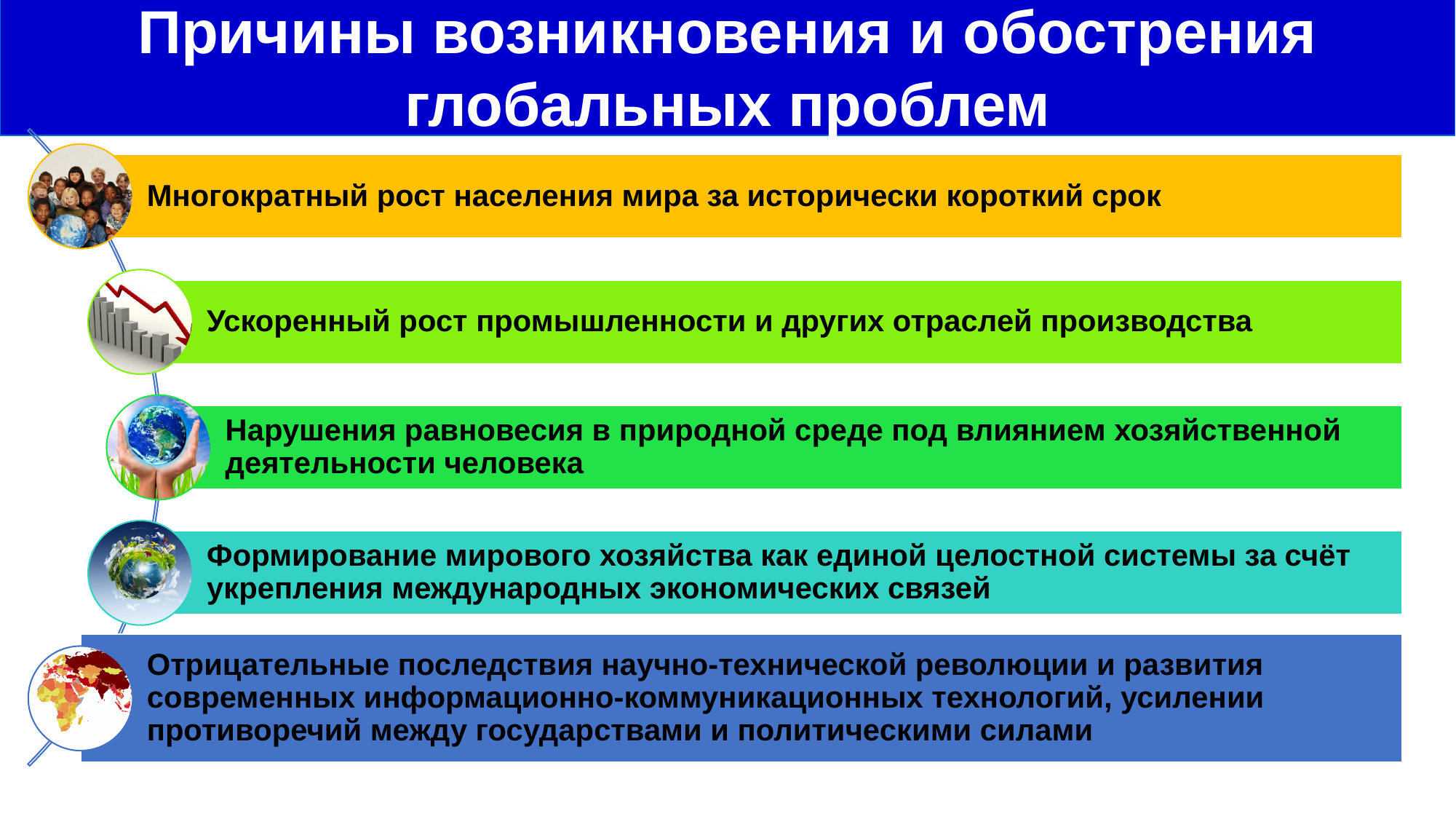

Причины возникновения и обострения глобальных проблем
Многократный рост населения мира за исторически короткий срок
Ускоренный рост промышленности и других отраслей производства
Нарушения равновесия в природной среде под влиянием хозяйственной деятельности человека
Формирование мирового хозяйства как единой целостной системы за счёт укрепления международных экономических связей
Отрицательные последствия научно-технической революции и развития современных информационно-коммуникационных технологий, усилении противоречий между государствами и политическими силами